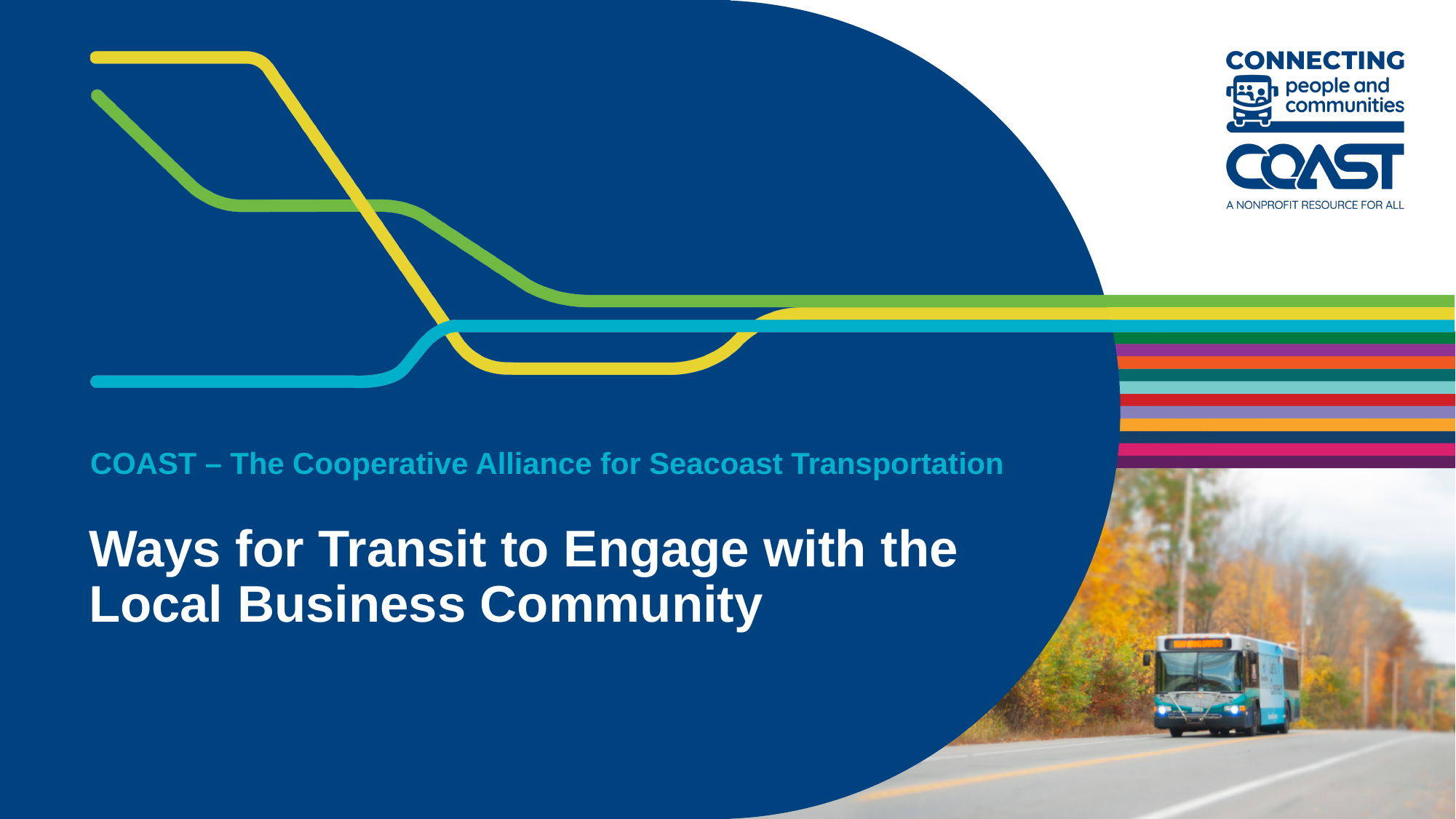

COAST – The Cooperative Alliance for Seacoast Transportation
# Ways for Transit to Engage with the Local Business Community